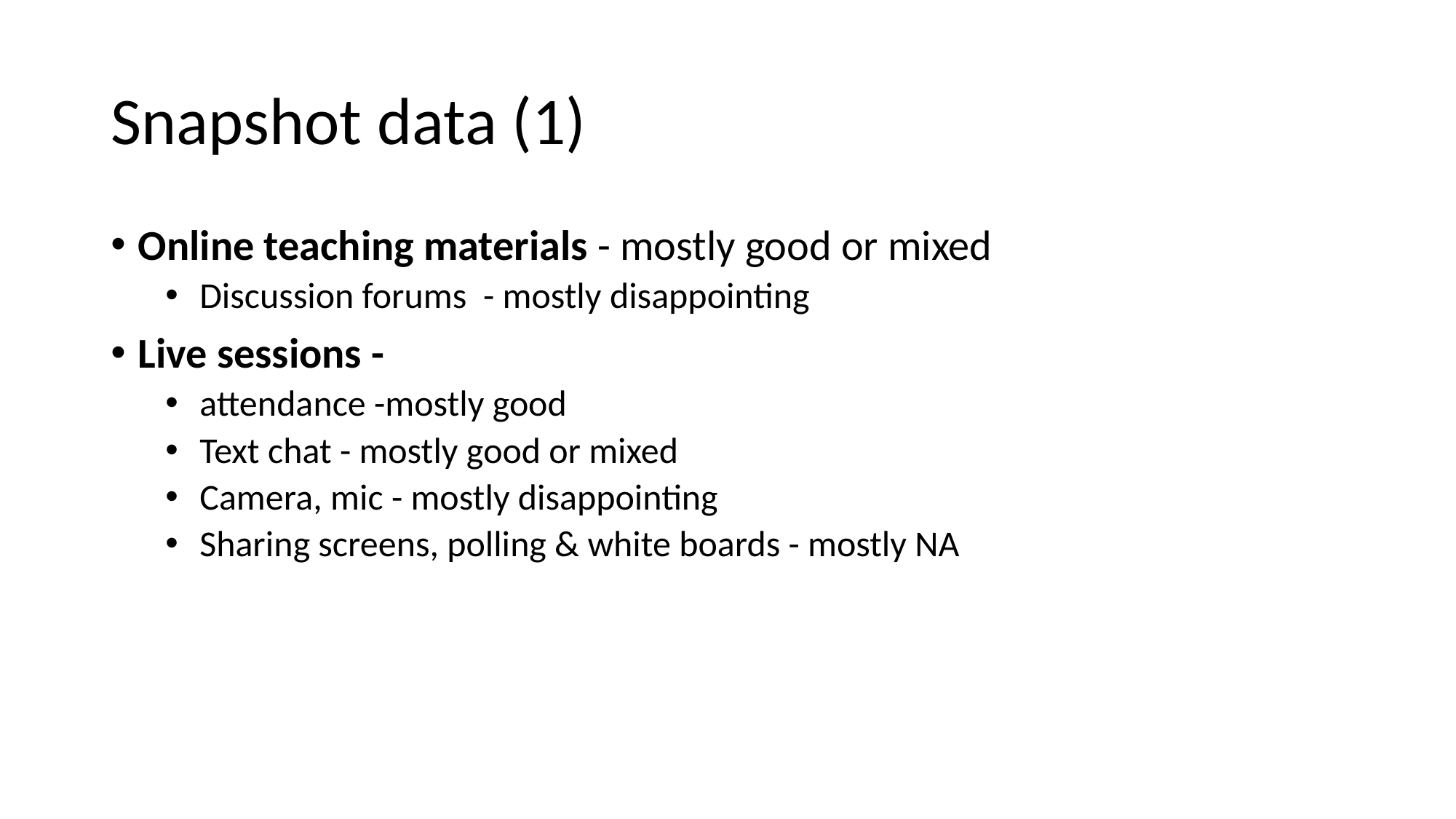

# Snapshot data (1)
Online teaching materials - mostly good or mixed
Discussion forums  - mostly disappointing
Live sessions -
attendance -mostly good
Text chat - mostly good or mixed
Camera, mic - mostly disappointing
Sharing screens, polling & white boards - mostly NA